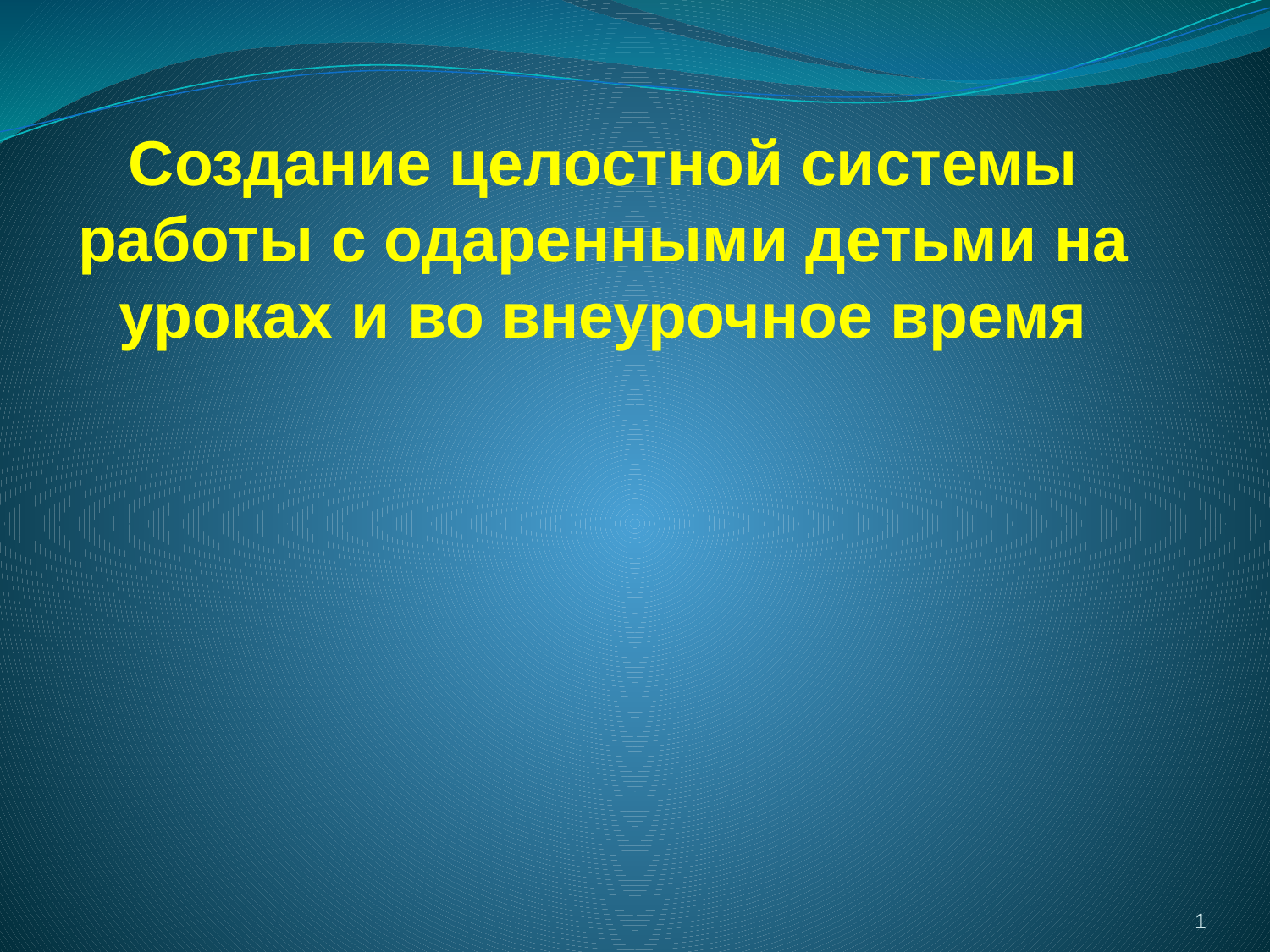

Создание целостной системы работы с одаренными детьми на уроках и во внеурочное время

1